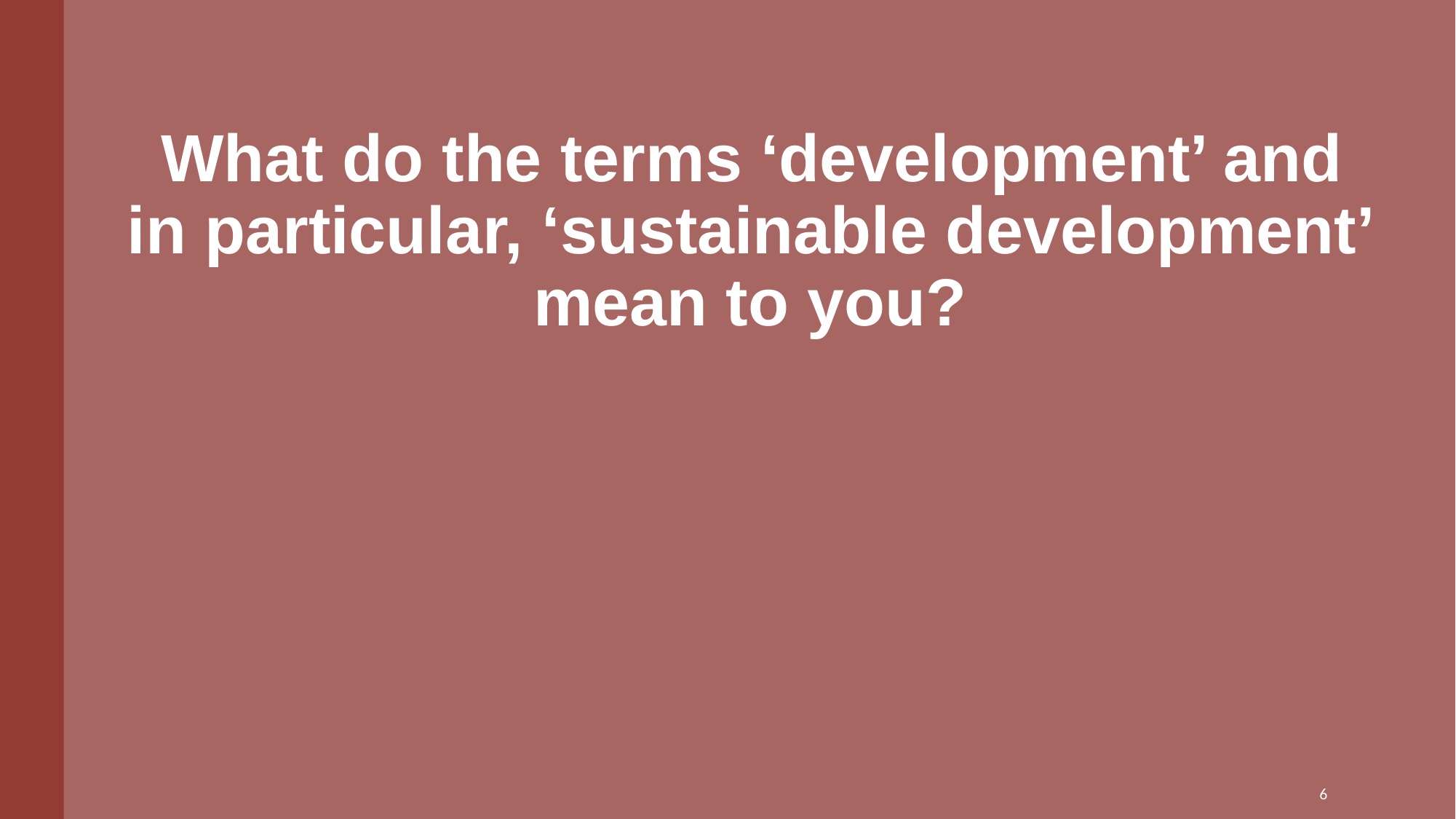

What do the terms ‘development’ and in particular, ‘sustainable development’ mean to you?

6